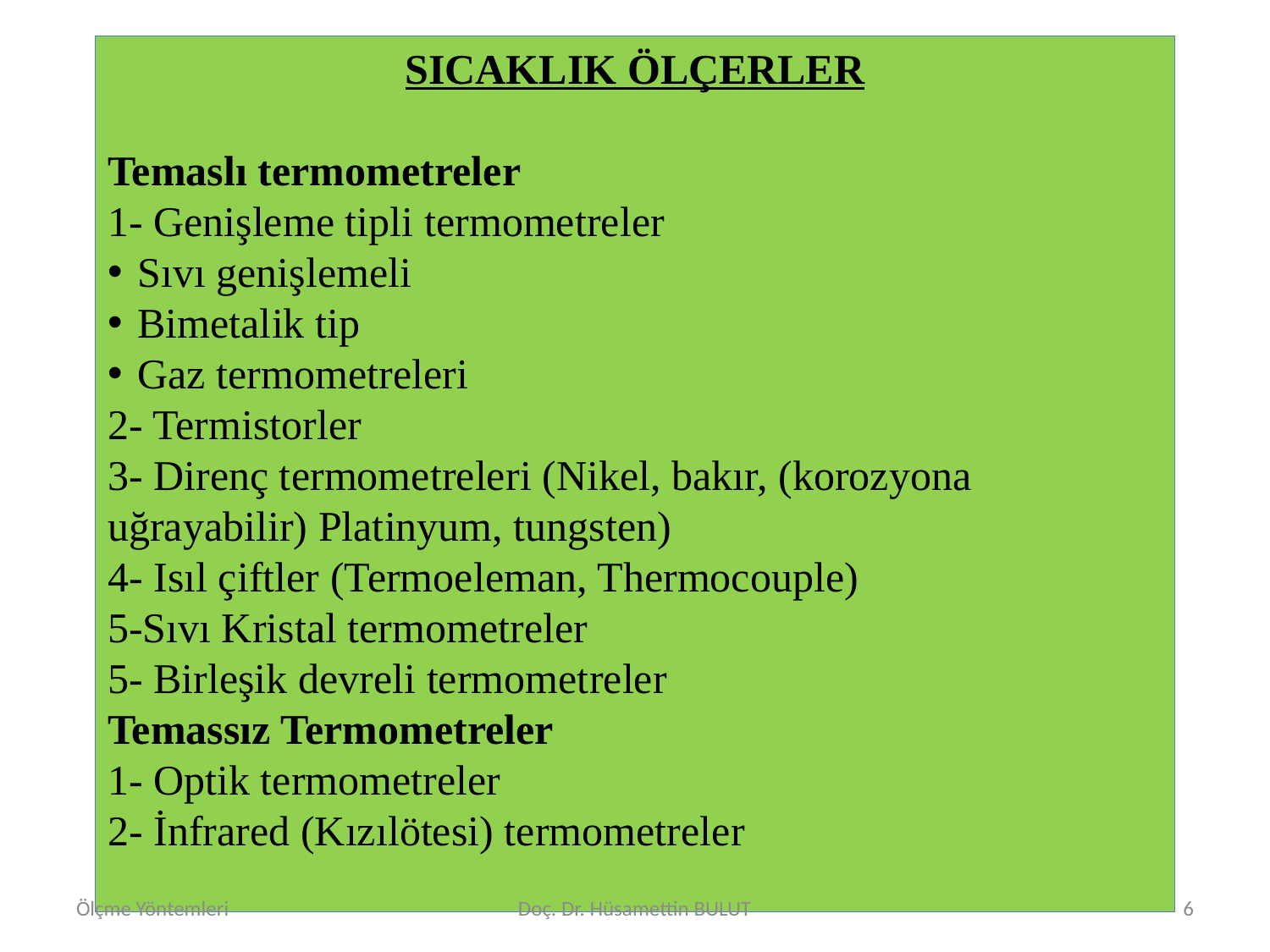

SICAKLIK ÖLÇERLER

Temaslı termometreler
1- Genişleme tipli termometreler
Sıvı genişlemeli
Bimetalik tip
Gaz termometreleri
2- Termistorler
3- Direnç termometreleri (Nikel, bakır, (korozyona uğrayabilir) Platinyum, tungsten)
4- Isıl çiftler (Termoeleman, Thermocouple)
5-Sıvı Kristal termometreler
5- Birleşik devreli termometreler
Temassız Termometreler
1- Optik termometreler
2- İnfrared (Kızılötesi) termometreler

Ölçme Yöntemleri
Doç. Dr. Hüsamettin BULUT
6